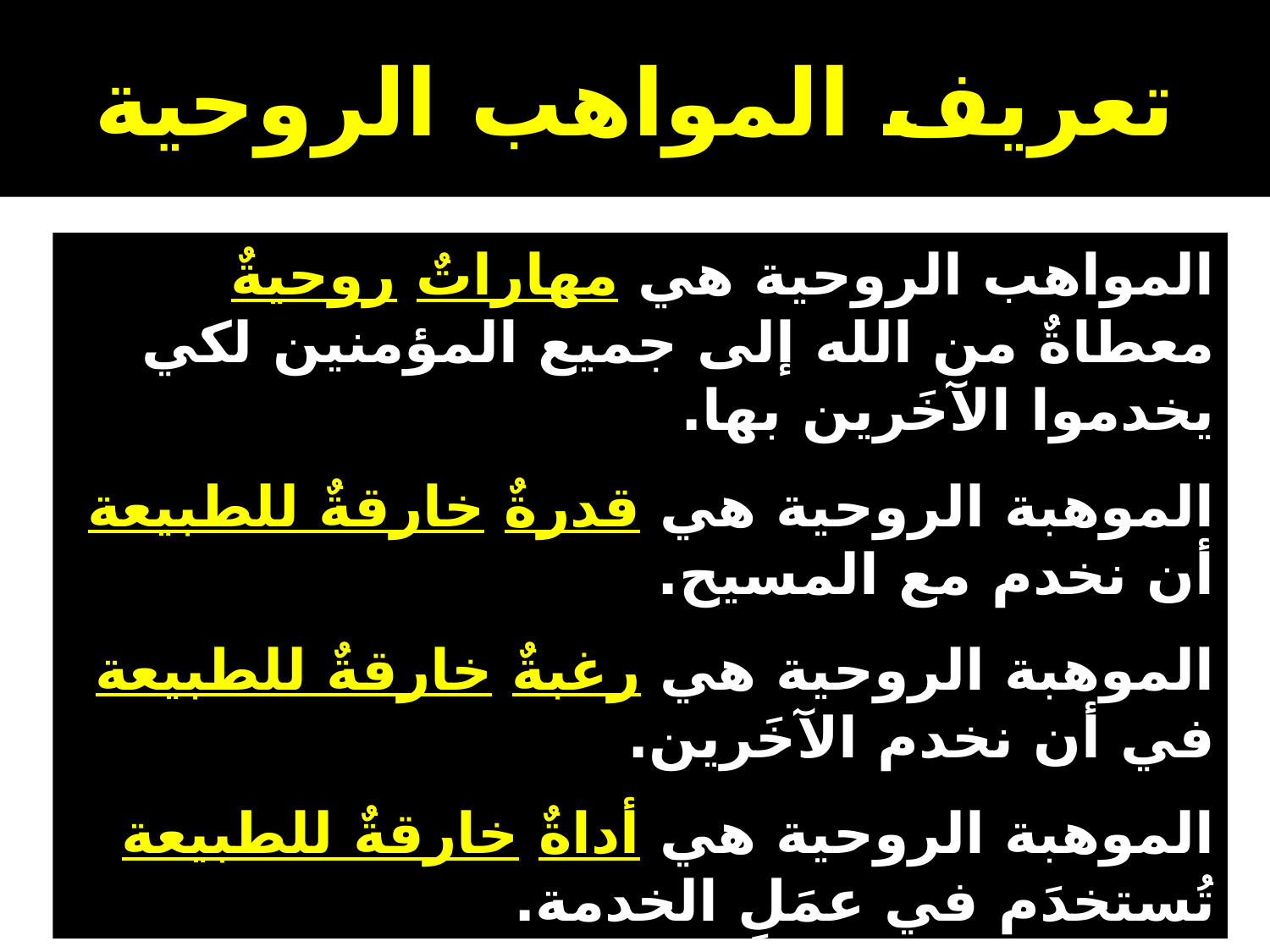

# تعريف المواهب الروحية
المواهب الروحية هي مهاراتٌ روحيةٌ معطاةٌ من الله إلى جميع المؤمنين لكي يخدموا الآخَرين بها.
الموهبة الروحية هي قدرةٌ خارقةٌ للطبيعة أن نخدم مع المسيح.
الموهبة الروحية هي رغبةٌ خارقةٌ للطبيعة في أن نخدم الآخَرين.
الموهبة الروحية هي أداةٌ خارقةٌ للطبيعة تُستخدَم في عمَلِ الخدمة.